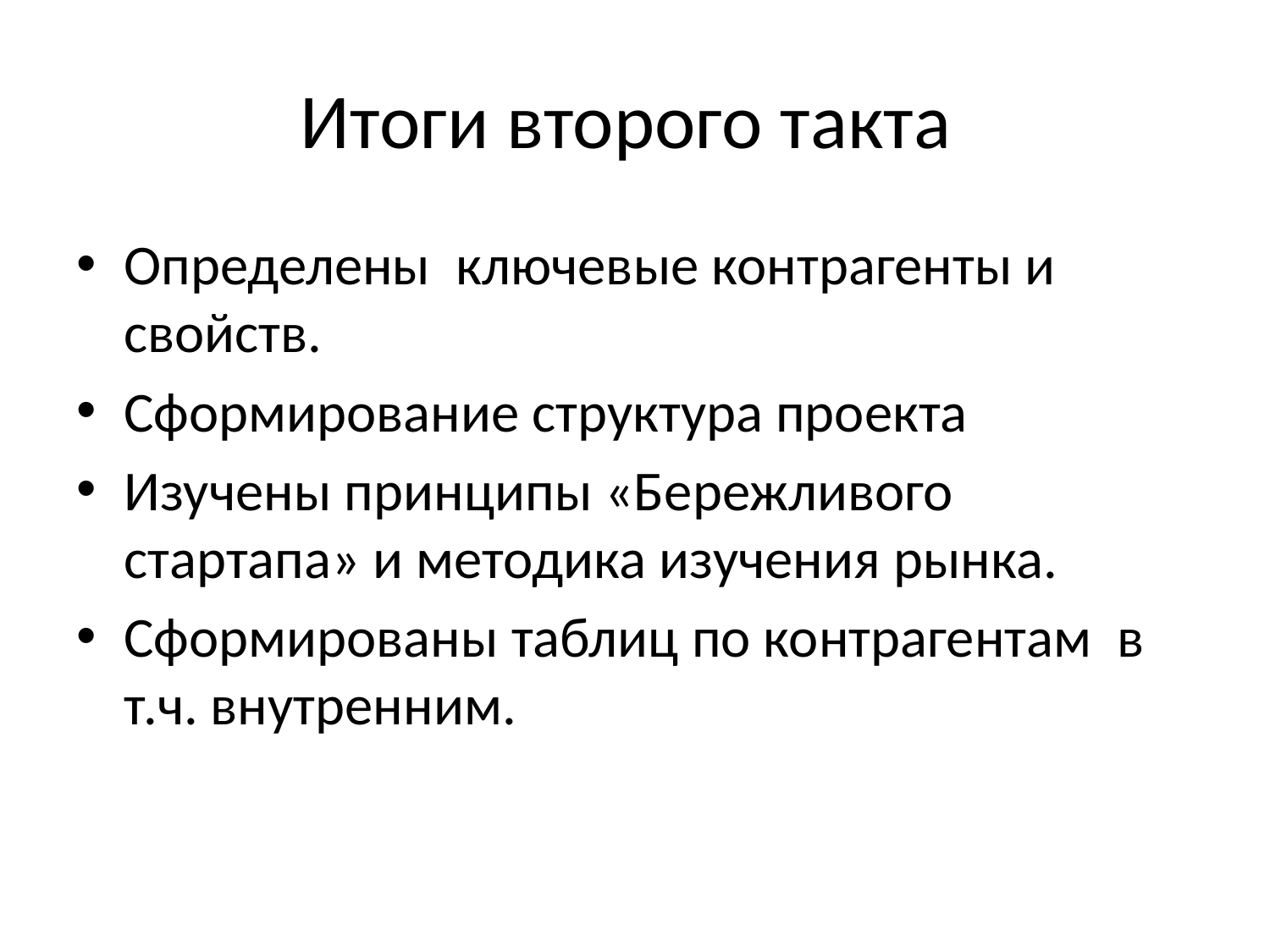

# Итоги второго такта
Определены  ключевые контрагенты и свойств.
Сформирование структура проекта
Изучены принципы «Бережливого стартапа» и методика изучения рынка.
Сформированы таблиц по контрагентам  в т.ч. внутренним.